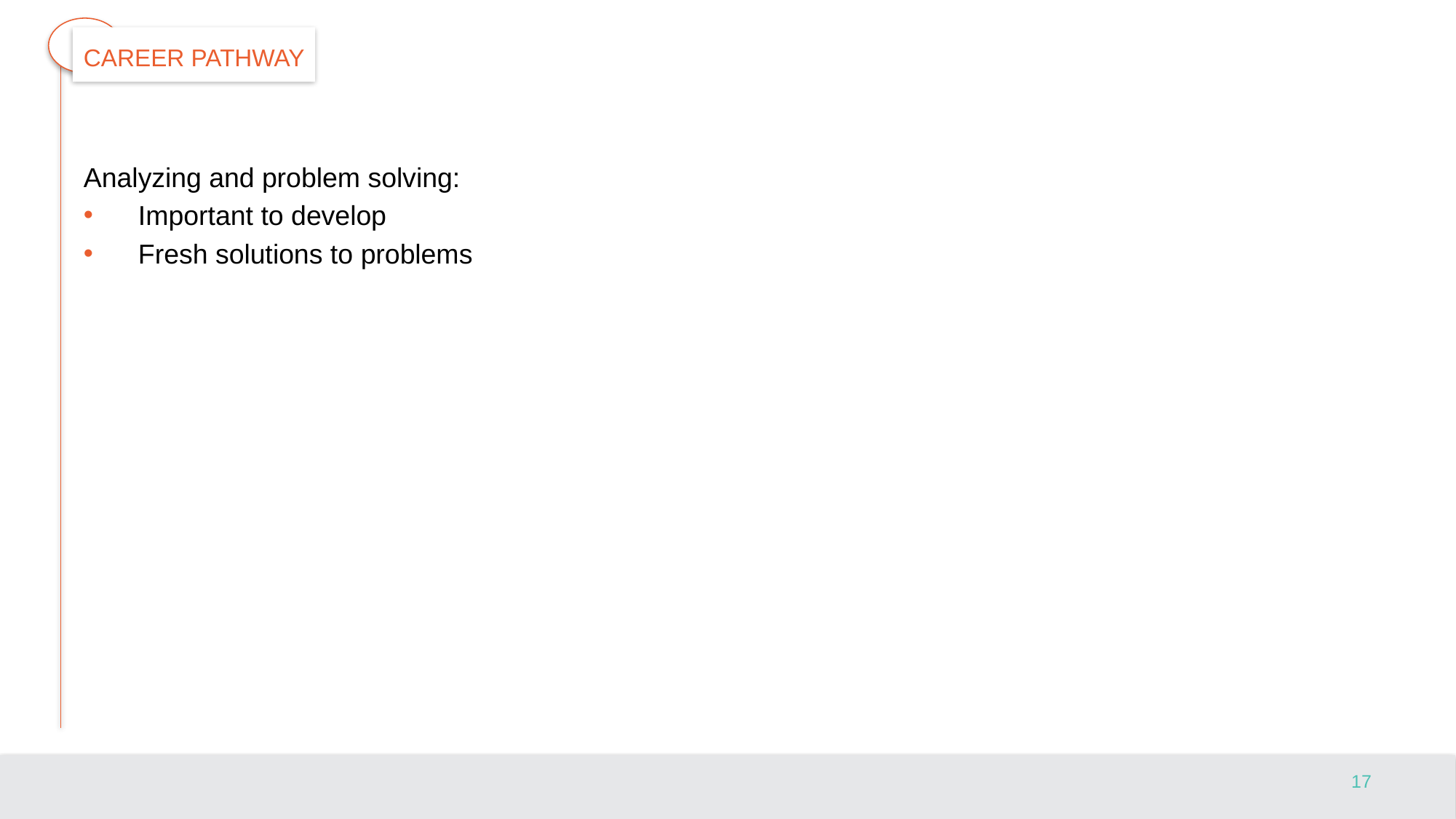

# Career Pathway
Analyzing and problem solving:
Important to develop
Fresh solutions to problems

17